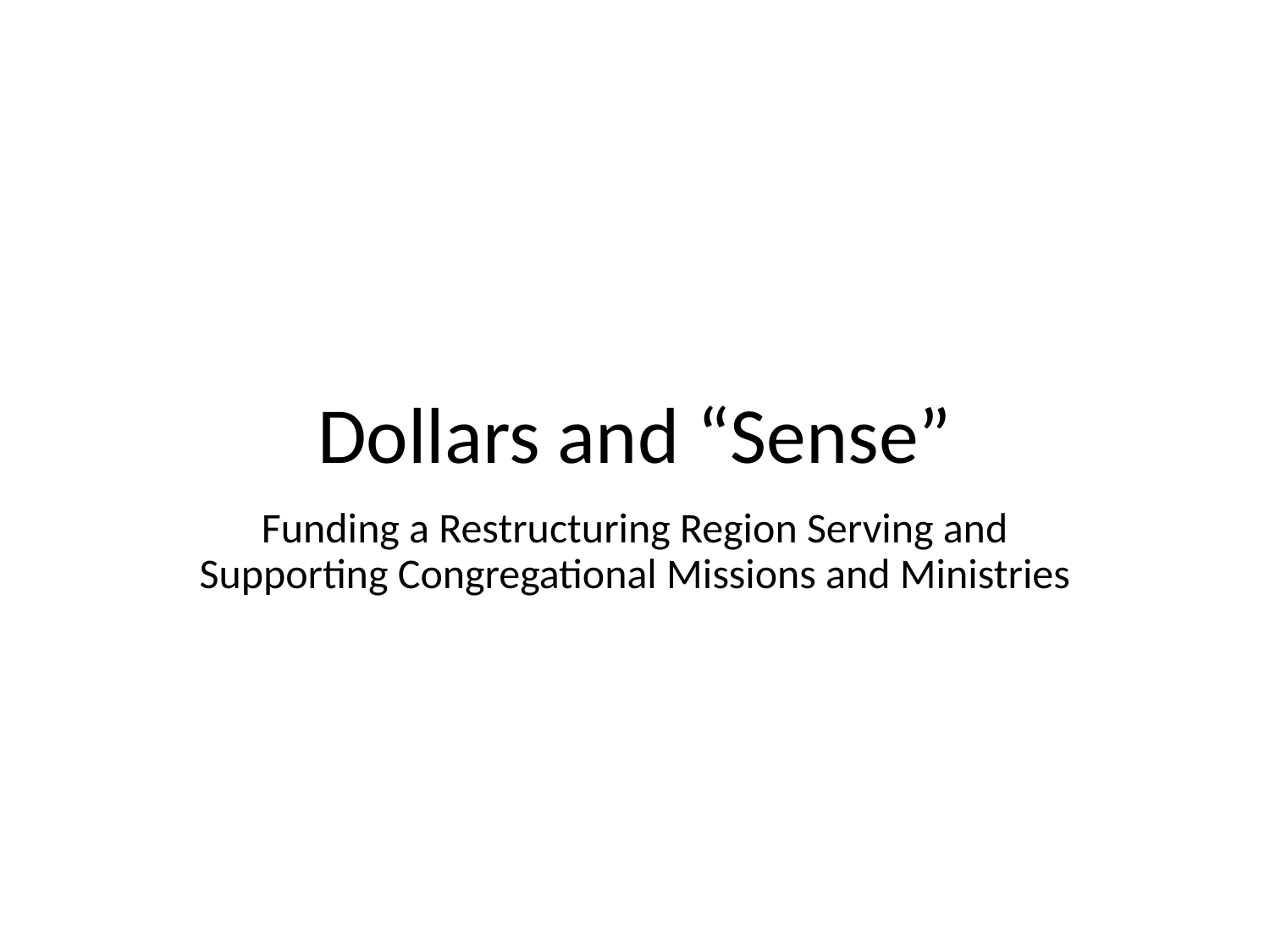

# Dollars and “Sense”
Funding a Restructuring Region Serving and Supporting Congregational Missions and Ministries